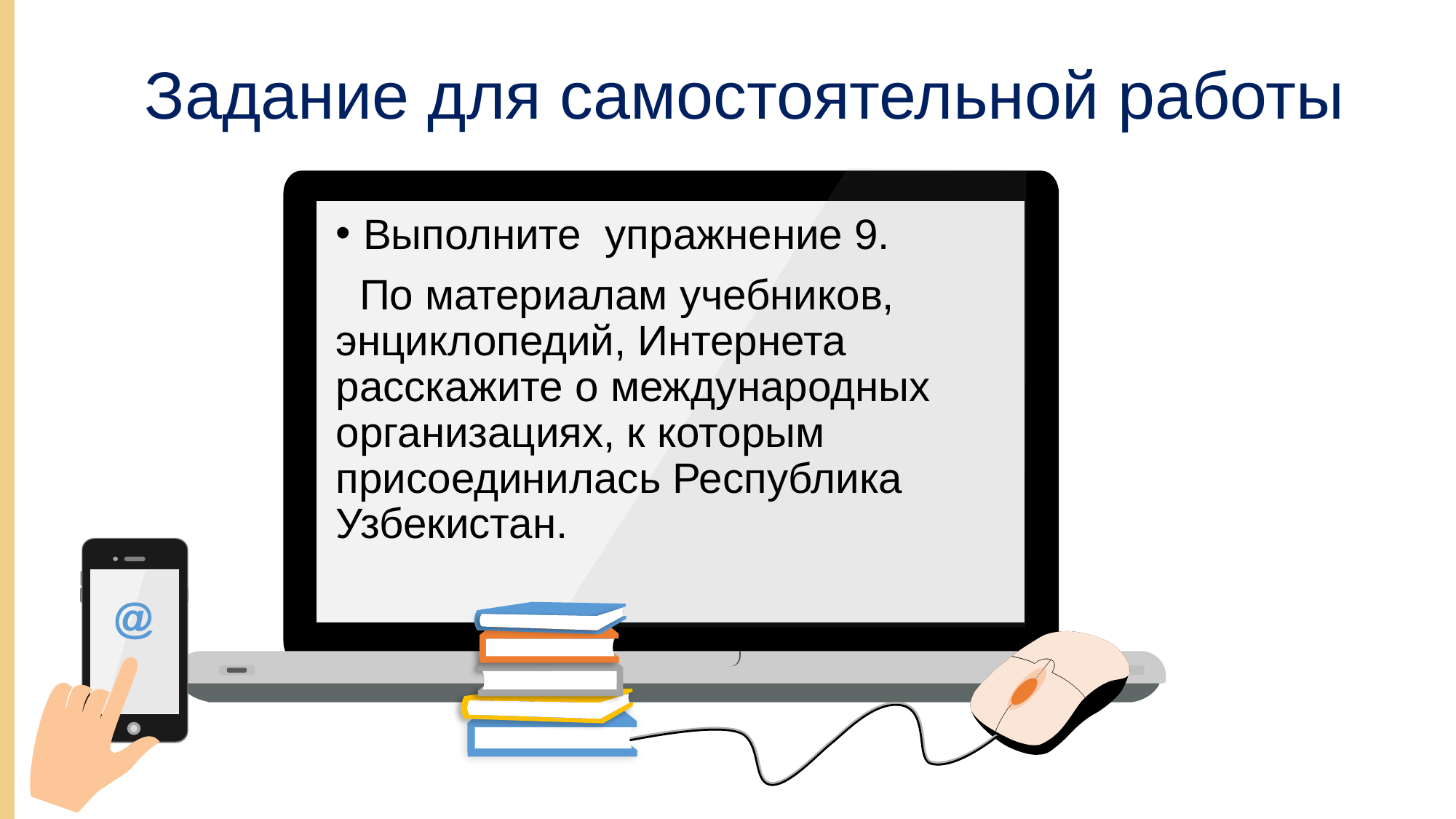

# Задание для самостоятельной работы

Выполните  упражнение 9.
  По материалам учебников, энциклопедий, Интернета расскажите о международных организациях, к которым присоединилась Республика Узбекистан.